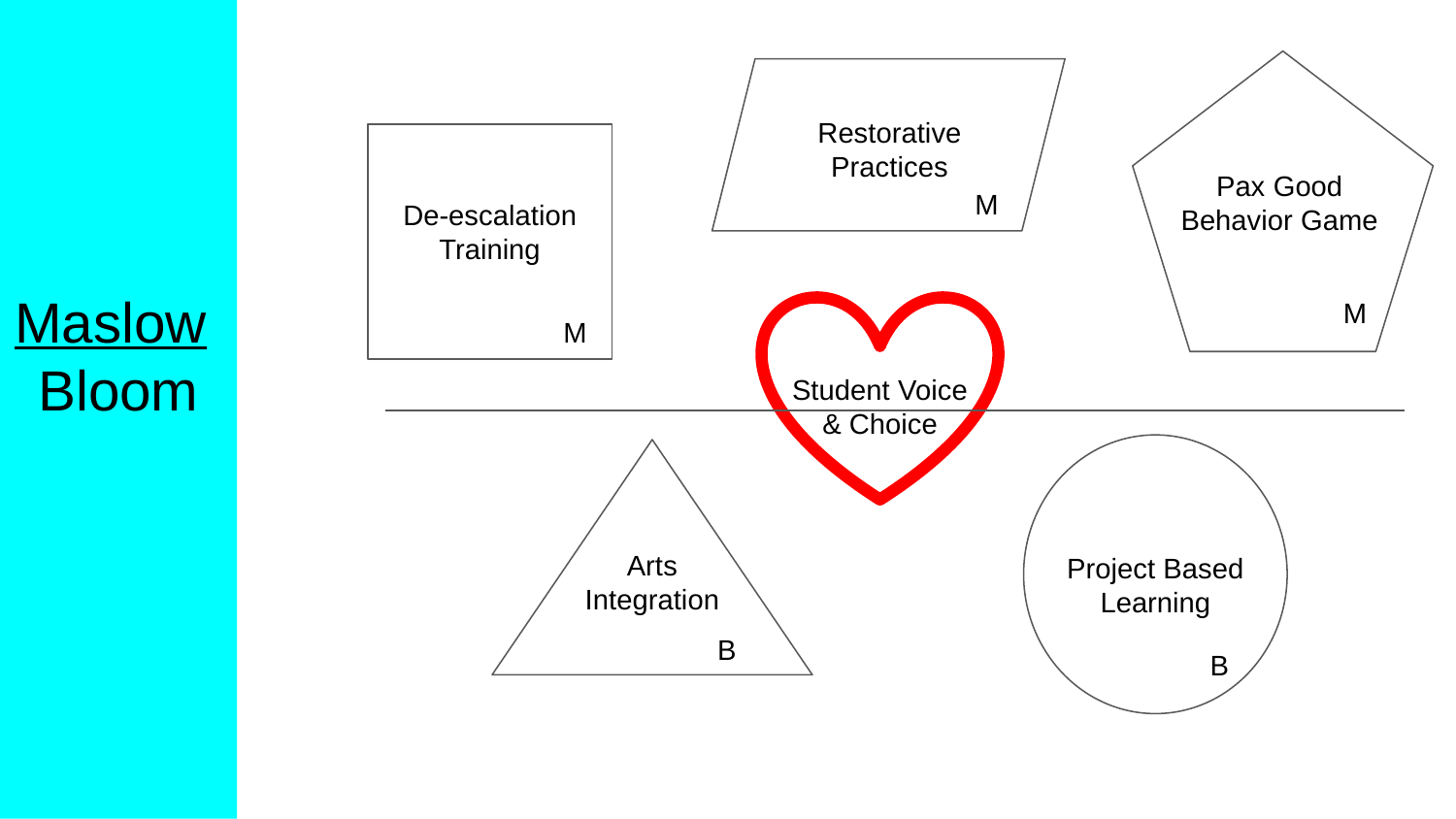

# Maslow
Bloom

Restorative Practices

Pax Good Behavior Game
M
De-escalation Training
M

M
Student Voice & Choice

Arts Integration
Project Based Learning
B
B